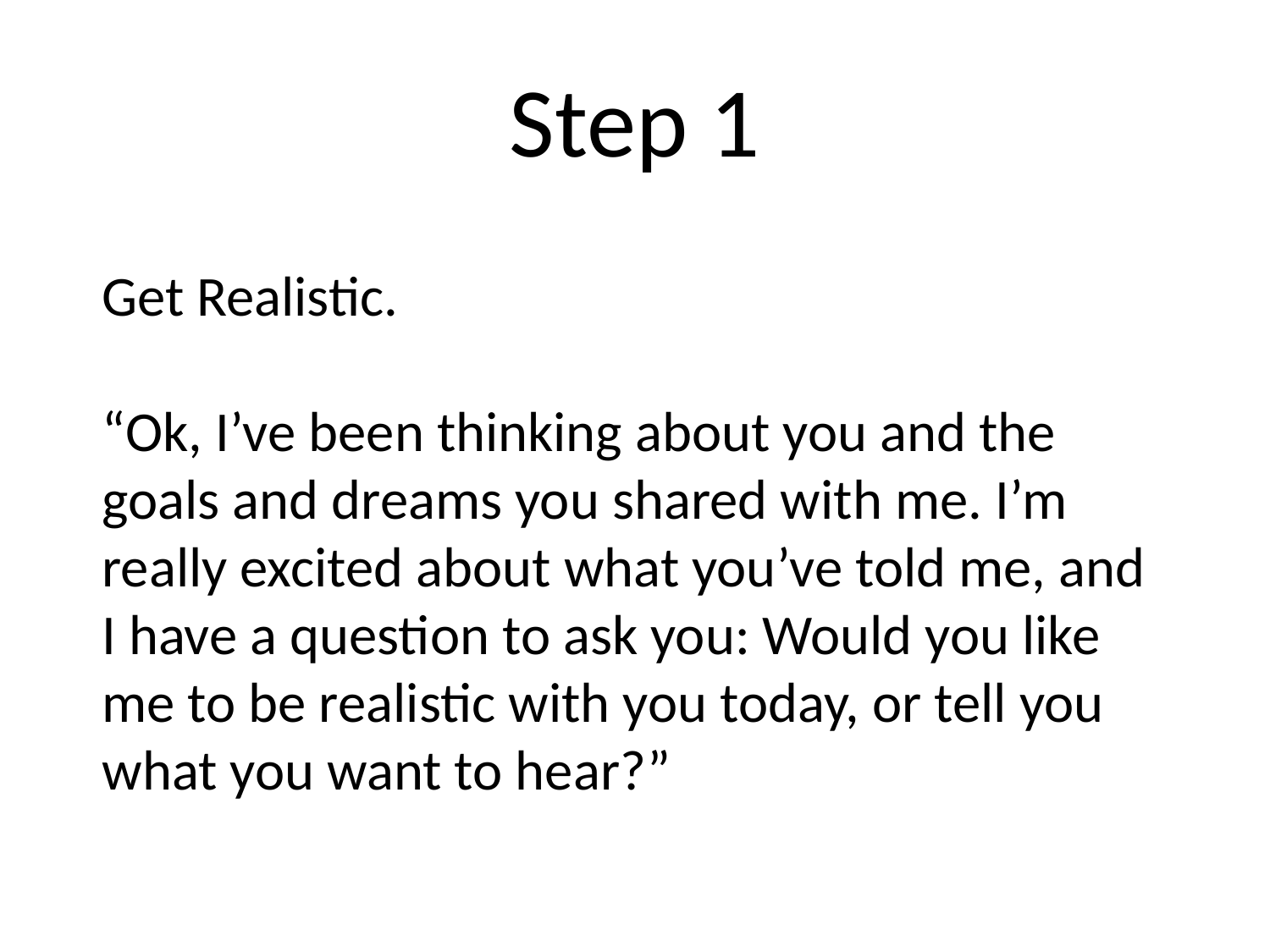

# Step 1
Get Realistic.

“Ok, I’ve been thinking about you and the goals and dreams you shared with me. I’m really excited about what you’ve told me, and I have a question to ask you: Would you like me to be realistic with you today, or tell you what you want to hear?”